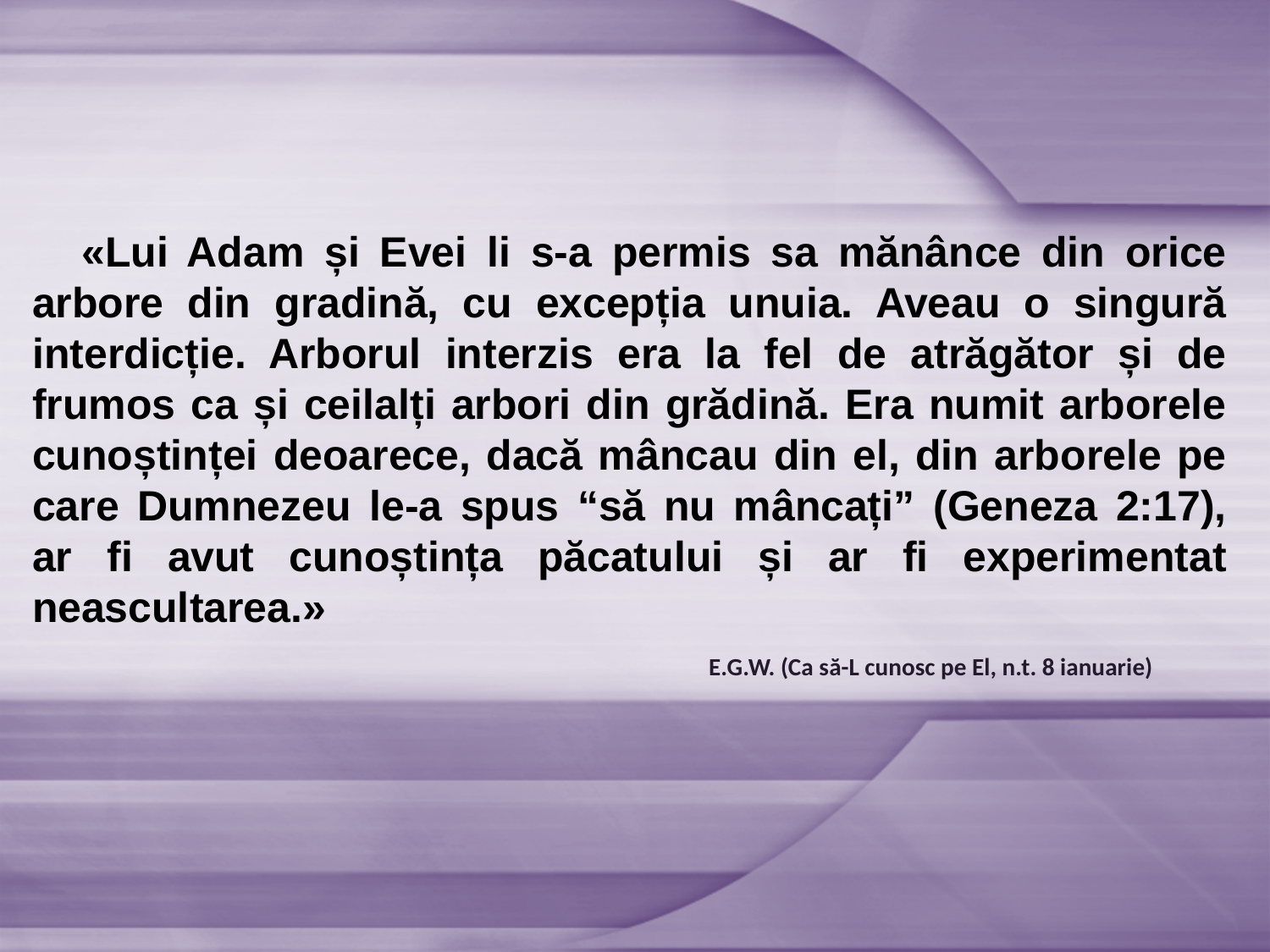

«Lui Adam și Evei li s-a permis sa mănânce din orice arbore din gradină, cu excepția unuia. Aveau o singură interdicție. Arborul interzis era la fel de atrăgător și de frumos ca și ceilalți arbori din grădină. Era numit arborele cunoștinței deoarece, dacă mâncau din el, din arborele pe care Dumnezeu le-a spus “să nu mâncați” (Geneza 2:17), ar fi avut cunoștința păcatului și ar fi experimentat neascultarea.»
E.G.W. (Ca să-L cunosc pe El, n.t. 8 ianuarie)